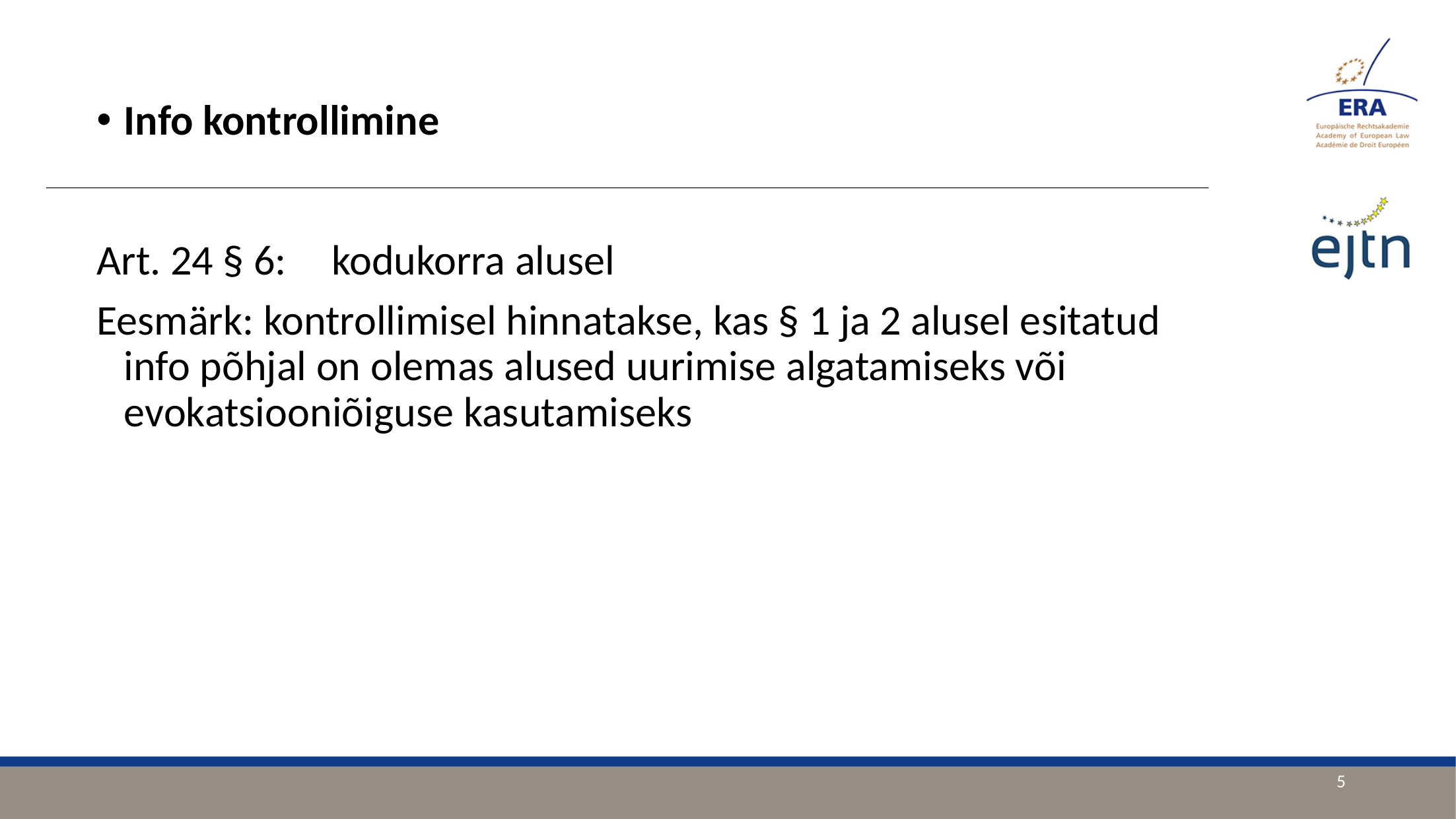

Info kontrollimine
Art. 24 § 6:	 kodukorra alusel
Eesmärk: kontrollimisel hinnatakse, kas § 1 ja 2 alusel esitatud info põhjal on olemas alused uurimise algatamiseks või evokatsiooniõiguse kasutamiseks
5